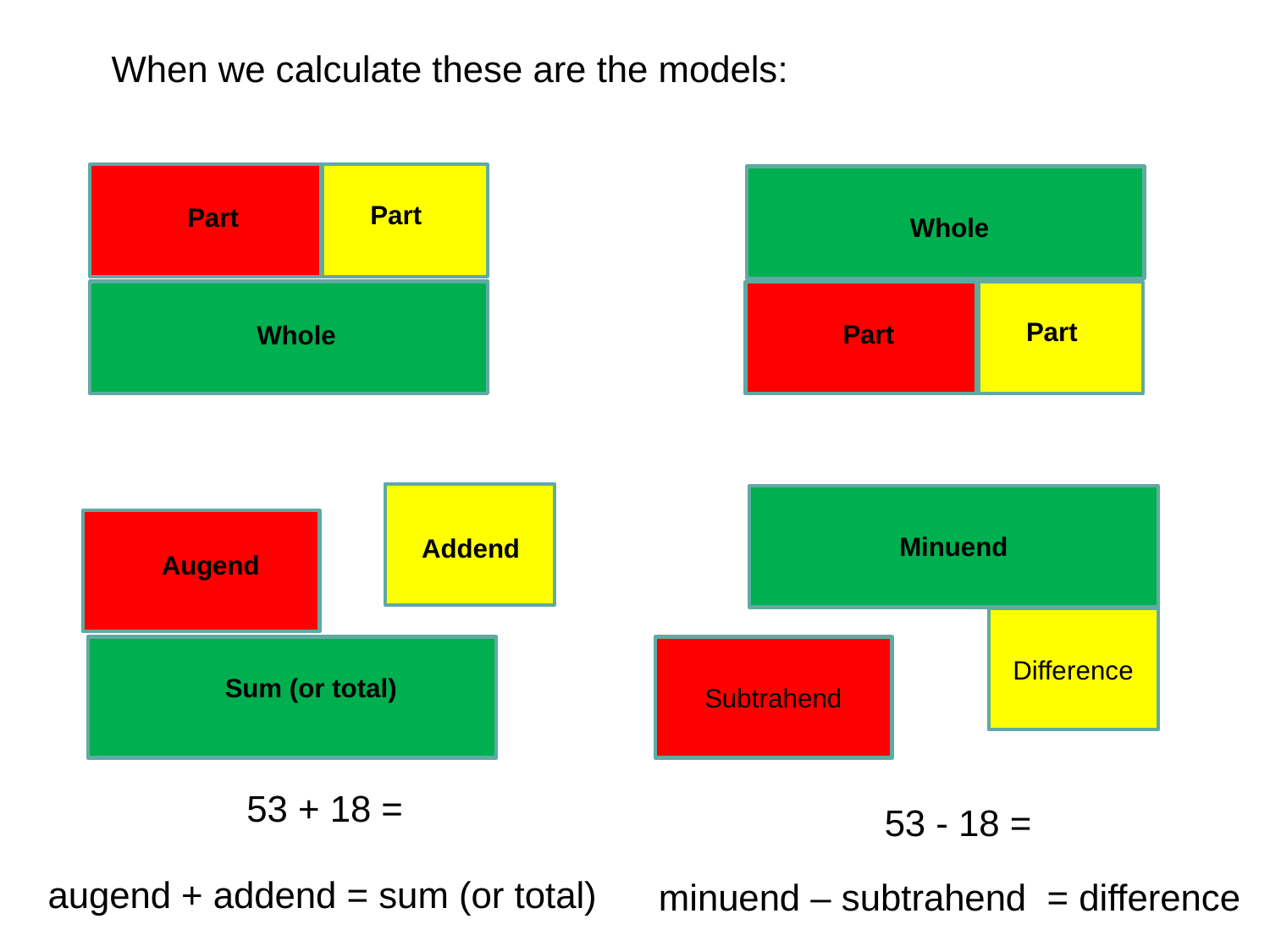

When we calculate these are the models:

Part
Part
Whole

Whole
Part
Part

Addend
Augend
Sum (or total)
53 + 18 =

augend + addend = sum (or total)

Minuend
Difference
Subtrahend
53 - 18 =

minuend – subtrahend  = difference